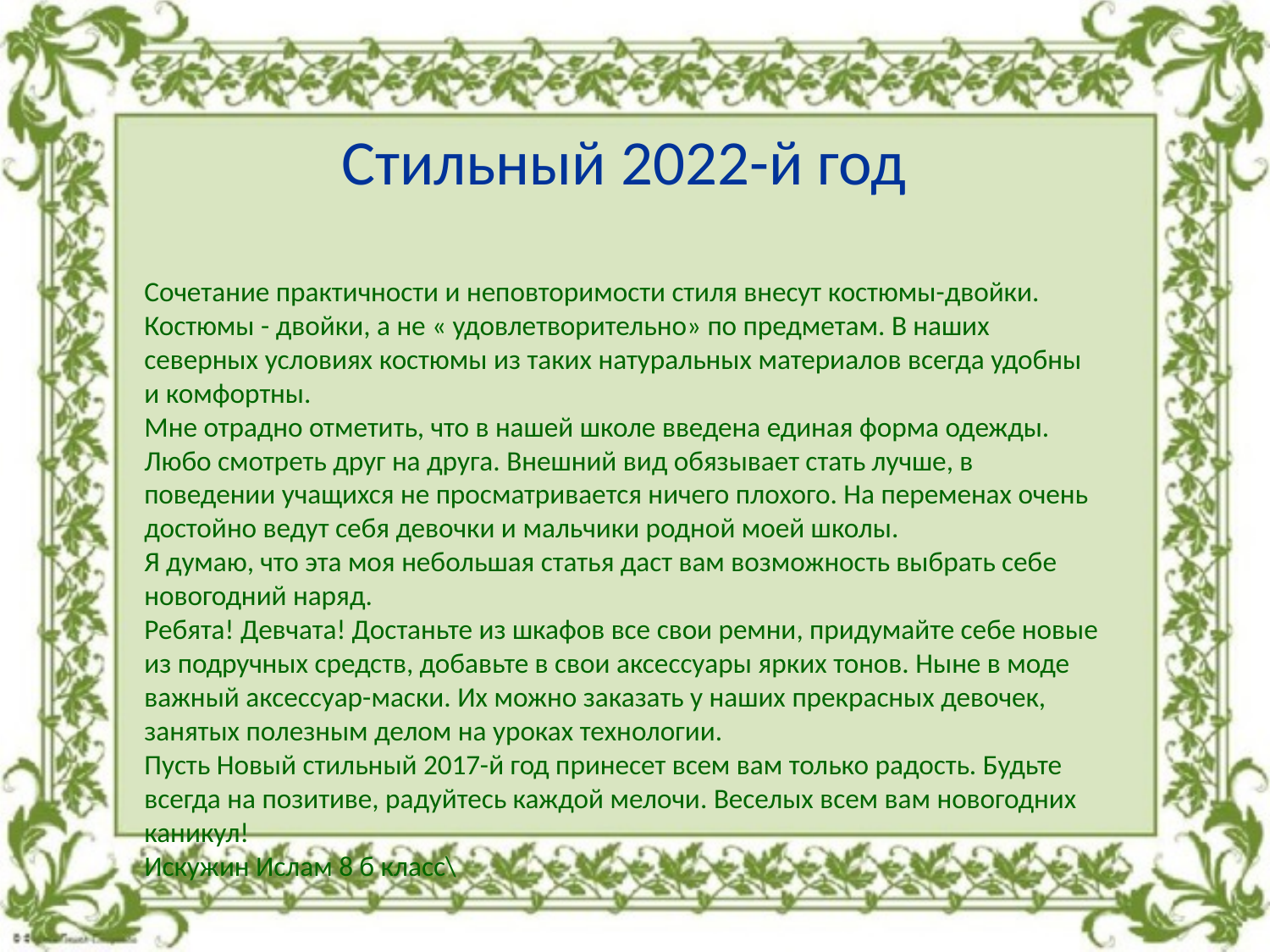

Стильный 2022-й год

Сочетание практичности и неповторимости стиля внесут костюмы-двойки. Костюмы - двойки, а не « удовлетворительно» по предметам. В наших северных условиях костюмы из таких натуральных материалов всегда удобны и комфортны.
Мне отрадно отметить, что в нашей школе введена единая форма одежды. Любо смотреть друг на друга. Внешний вид обязывает стать лучше, в поведении учащихся не просматривается ничего плохого. На переменах очень достойно ведут себя девочки и мальчики родной моей школы.
Я думаю, что эта моя небольшая статья даст вам возможность выбрать себе новогодний наряд.
Ребята! Девчата! Достаньте из шкафов все свои ремни, придумайте себе новые из подручных средств, добавьте в свои аксессуары ярких тонов. Ныне в моде важный аксессуар-маски. Их можно заказать у наших прекрасных девочек, занятых полезным делом на уроках технологии.
Пусть Новый стильный 2017-й год принесет всем вам только радость. Будьте всегда на позитиве, радуйтесь каждой мелочи. Веселых всем вам новогодних каникул!
Искужин Ислам 8 б класс\